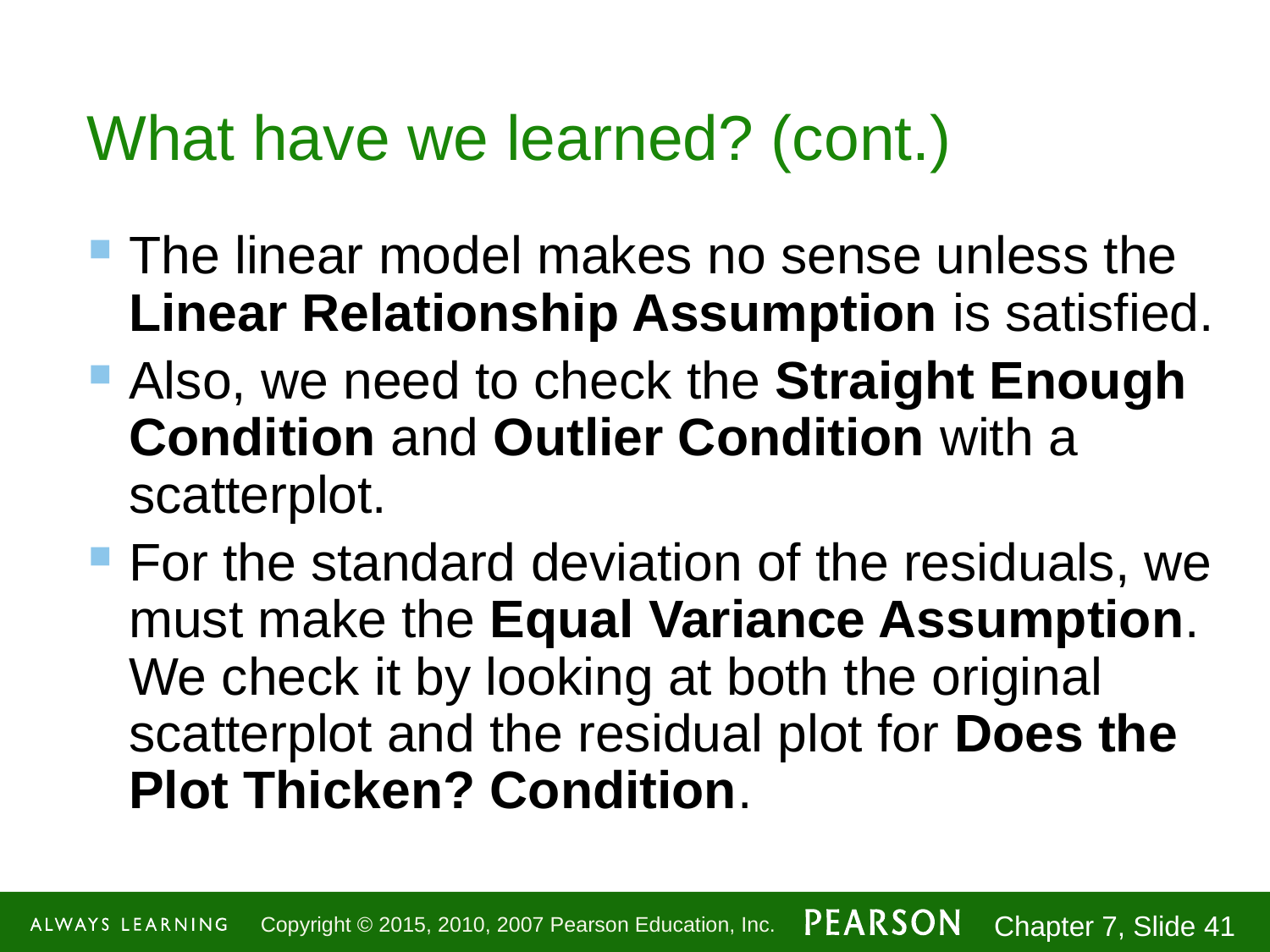

# What have we learned? (cont.)
The linear model makes no sense unless the Linear Relationship Assumption is satisfied.
Also, we need to check the Straight Enough Condition and Outlier Condition with a scatterplot.
For the standard deviation of the residuals, we must make the Equal Variance Assumption.  We check it by looking at both the original scatterplot and the residual plot for Does the Plot Thicken? Condition.